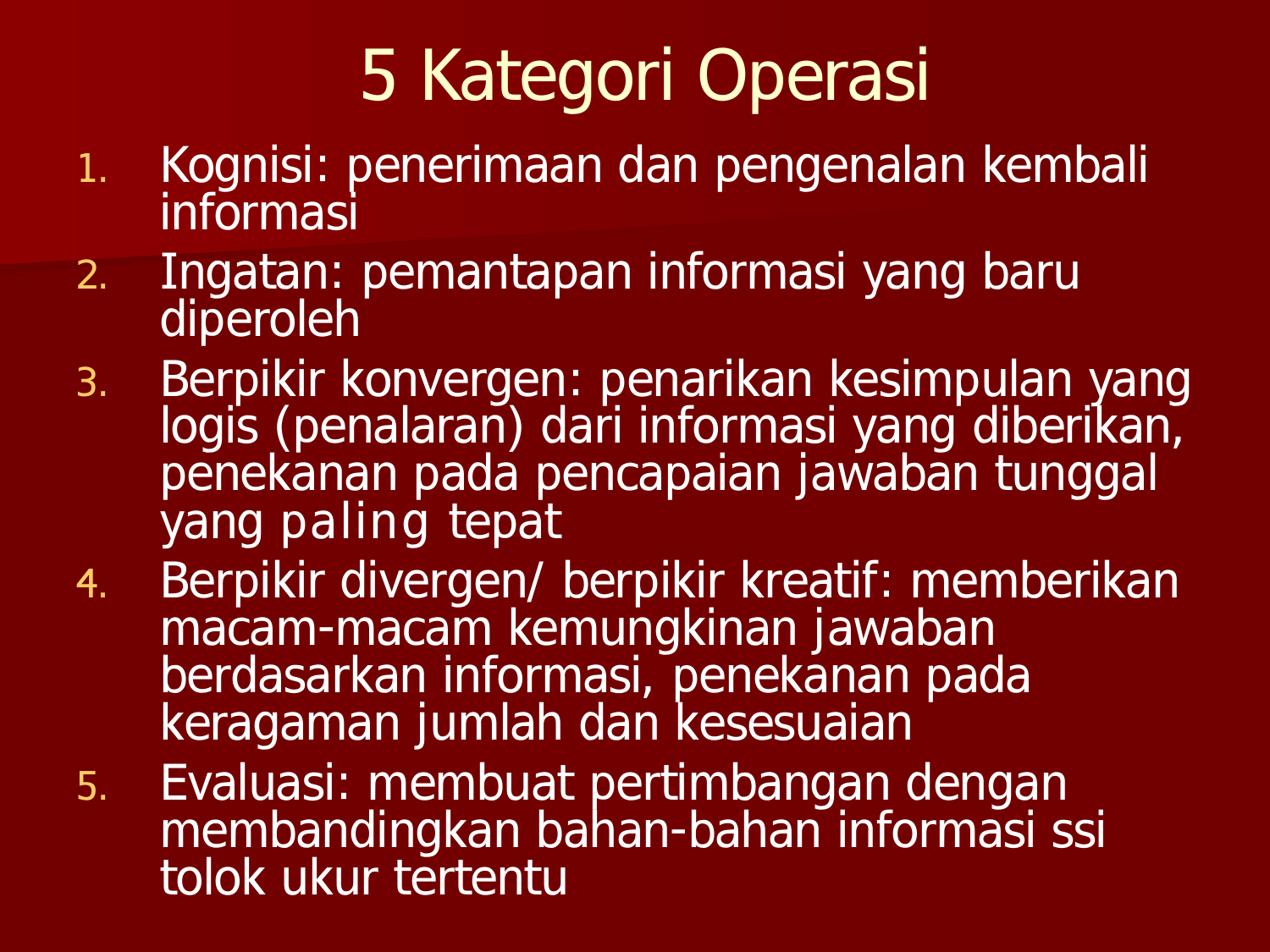

5 Kategori Operasi
Kognisi: penerimaan dan pengenalan kembali informasi
Ingatan: pemantapan informasi yang baru diperoleh
Berpikir konvergen: penarikan kesimpulan yang logis (penalaran) dari informasi yang diberikan, penekanan pada pencapaian jawaban tunggal yang paling tepat
Berpikir divergen/ berpikir kreatif: memberikan macam-macam kemungkinan jawaban berdasarkan informasi, penekanan pada keragaman jumlah dan kesesuaian
Evaluasi: membuat pertimbangan dengan membandingkan bahan-bahan informasi ssi tolok ukur tertentu